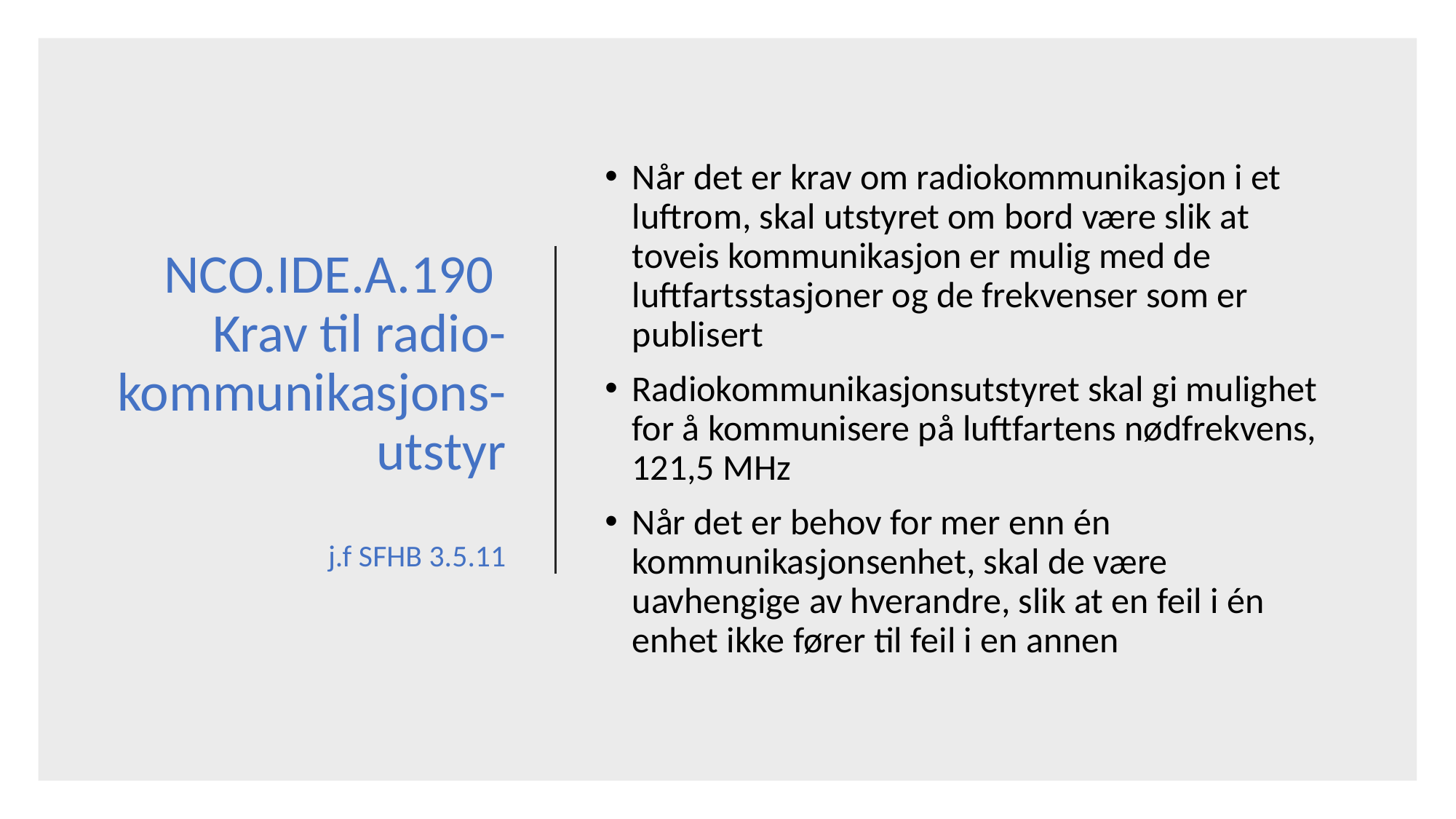

# NCO.IDE.A.190 Krav til radio-kommunikasjons- utstyr j.f SFHB 3.5.11
Når det er krav om radiokommunikasjon i et luftrom, skal utstyret om bord være slik at toveis kommunikasjon er mulig med de luftfartsstasjoner og de frekvenser som er publisert
Radiokommunikasjonsutstyret skal gi mulighet for å kommunisere på luftfartens nødfrekvens, 121,5 MHz
Når det er behov for mer enn én kommunikasjonsenhet, skal de være uavhengige av hverandre, slik at en feil i én enhet ikke fører til feil i en annen